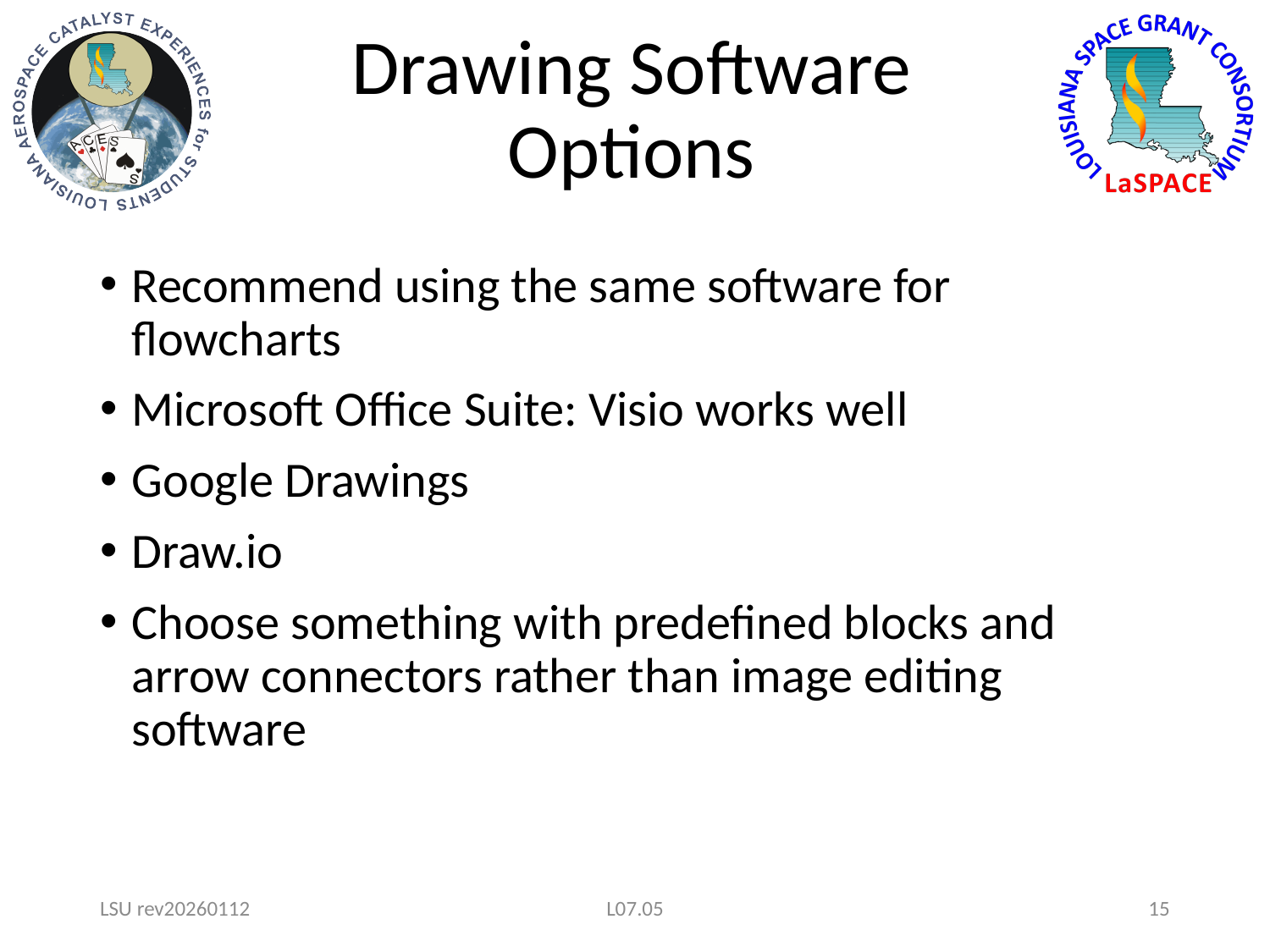

# Drawing Software Options
Recommend using the same software for flowcharts
Microsoft Office Suite: Visio works well
Google Drawings
Draw.io
Choose something with predefined blocks and arrow connectors rather than image editing software
LSU rev20260112
L07.05
15